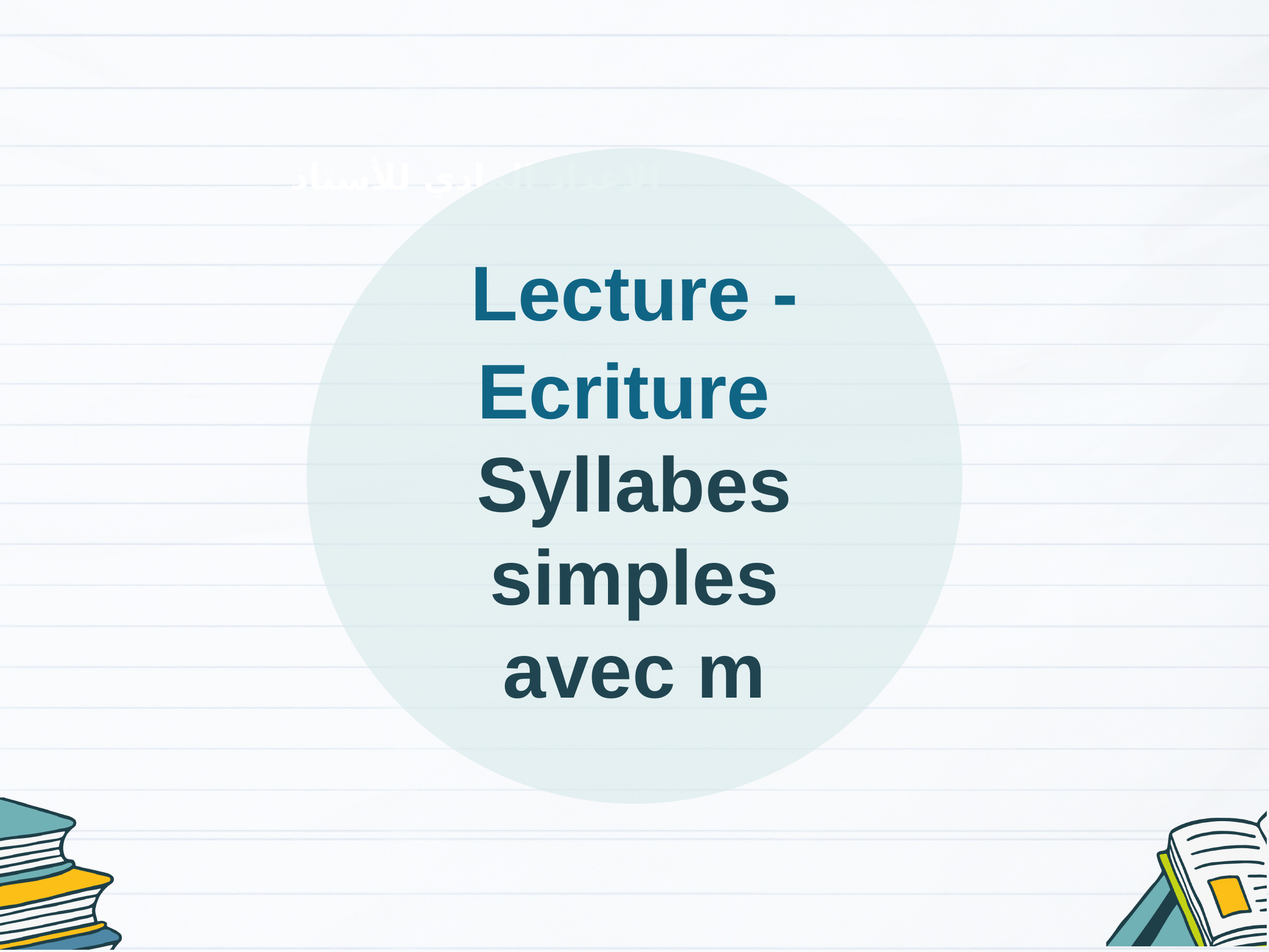

Lecture - Ecriture
Syllabes simples avec m
الإعداد المادي للأستاذ